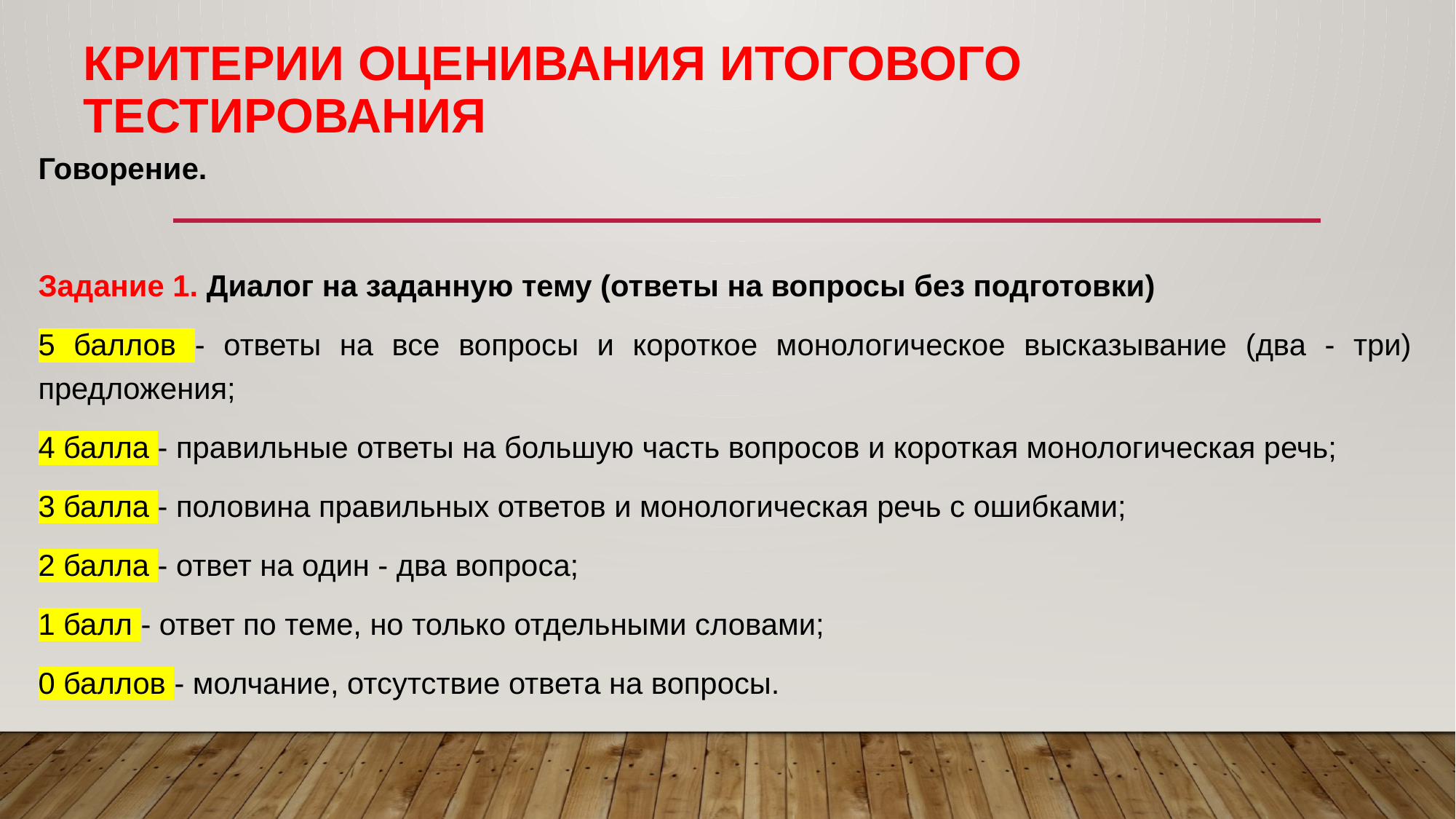

# Критерии оценивания итогового тестирования
Говорение.

Задание 1. Диалог на заданную тему (ответы на вопросы без подготовки)
5 баллов - ответы на все вопросы и короткое монологическое высказывание (два - три) предложения;
4 балла - правильные ответы на большую часть вопросов и короткая монологическая речь;
3 балла - половина правильных ответов и монологическая речь с ошибками;
2 балла - ответ на один - два вопроса;
1 балл - ответ по теме, но только отдельными словами;
0 баллов - молчание, отсутствие ответа на вопросы.